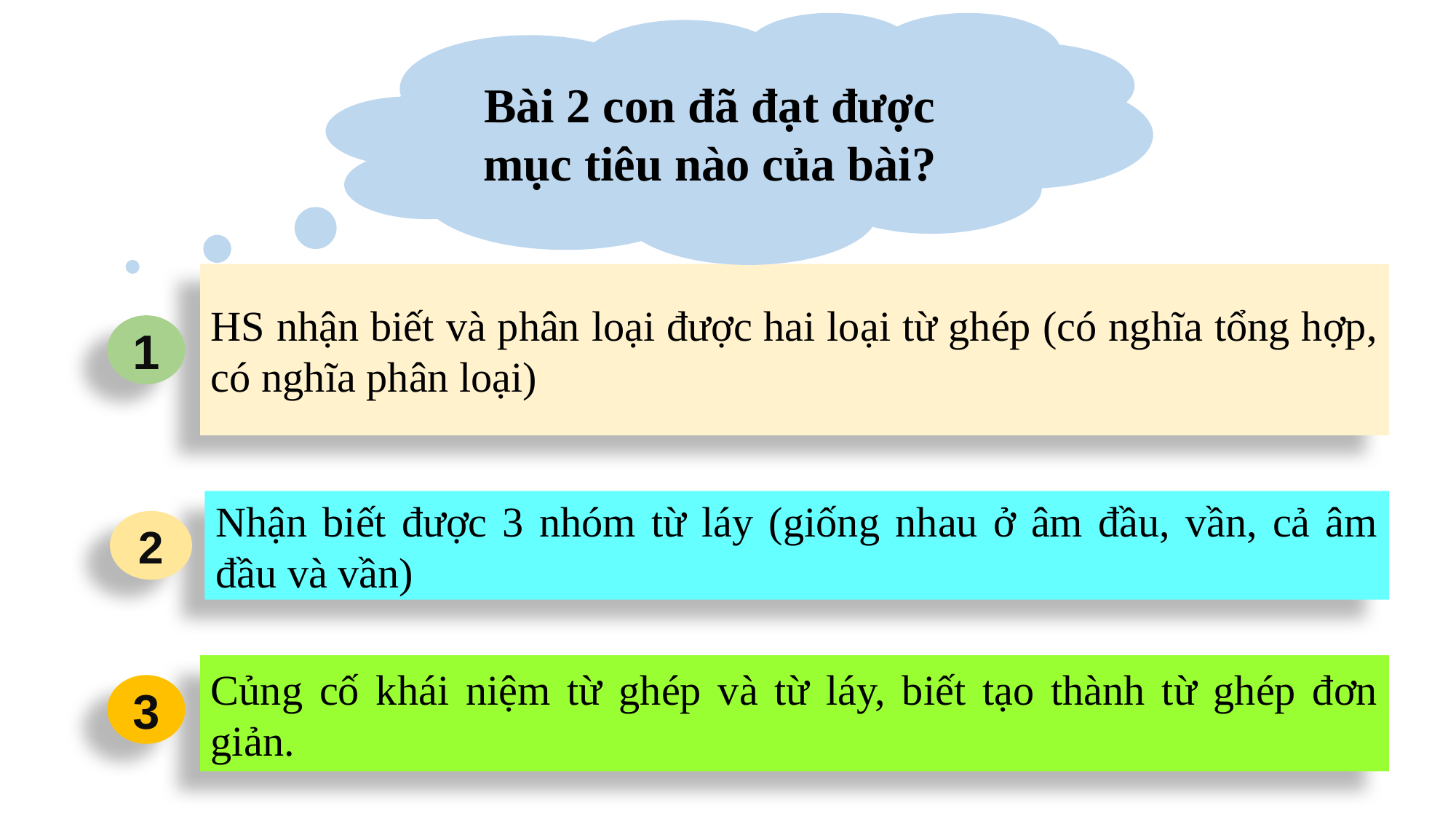

Bài 2 con đã đạt được mục tiêu nào của bài?
HS nhận biết và phân loại được hai loại từ ghép (có nghĩa tổng hợp, có nghĩa phân loại)
1
Nhận biết được 3 nhóm từ láy (giống nhau ở âm đầu, vần, cả âm đầu và vần)
2
Củng cố khái niệm từ ghép và từ láy, biết tạo thành từ ghép đơn giản.
3